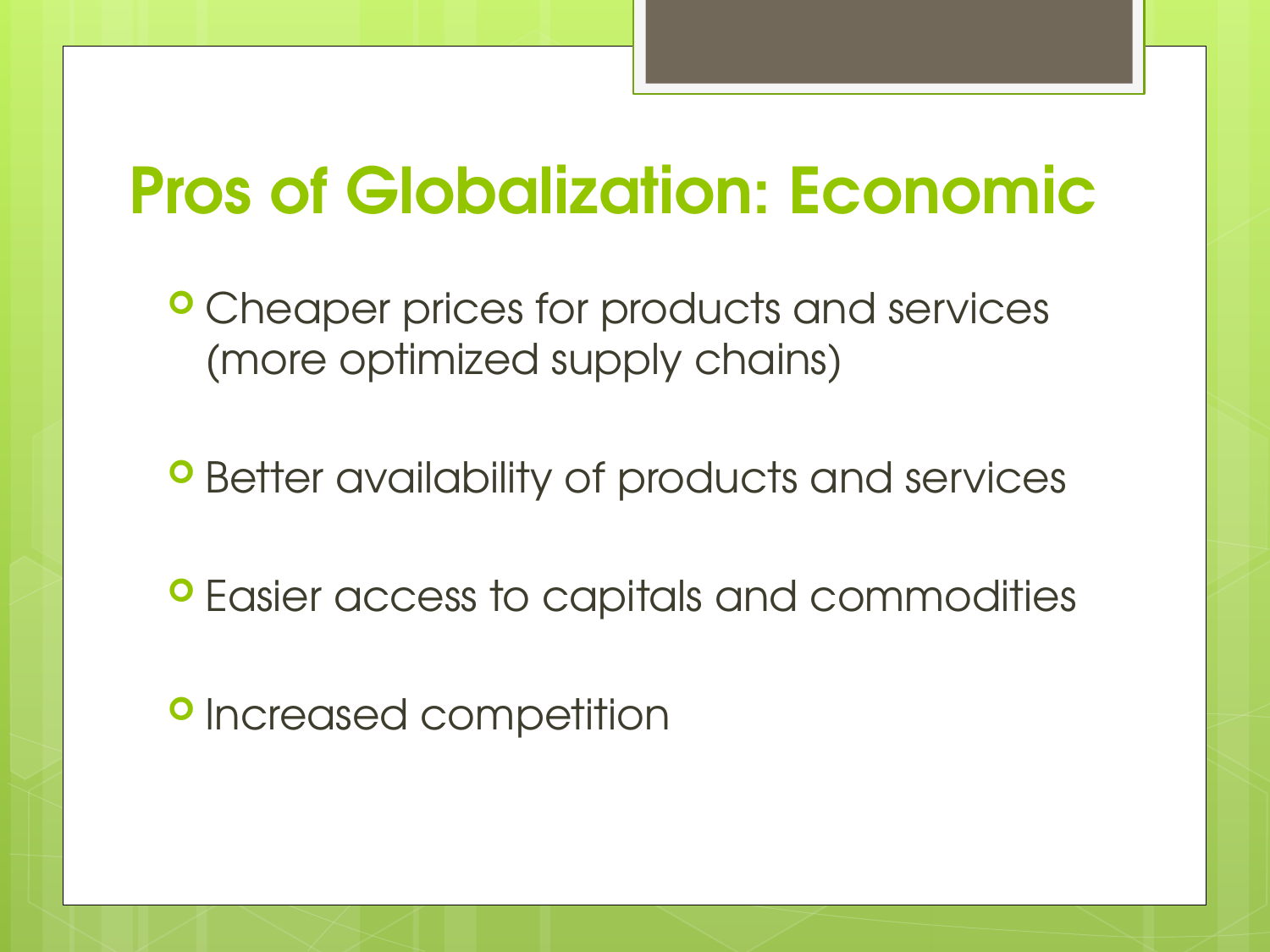

# Pros of Globalization: Economic
Cheaper prices for products and services (more optimized supply chains)

Better availability of products and services

Easier access to capitals and commodities

Increased competition